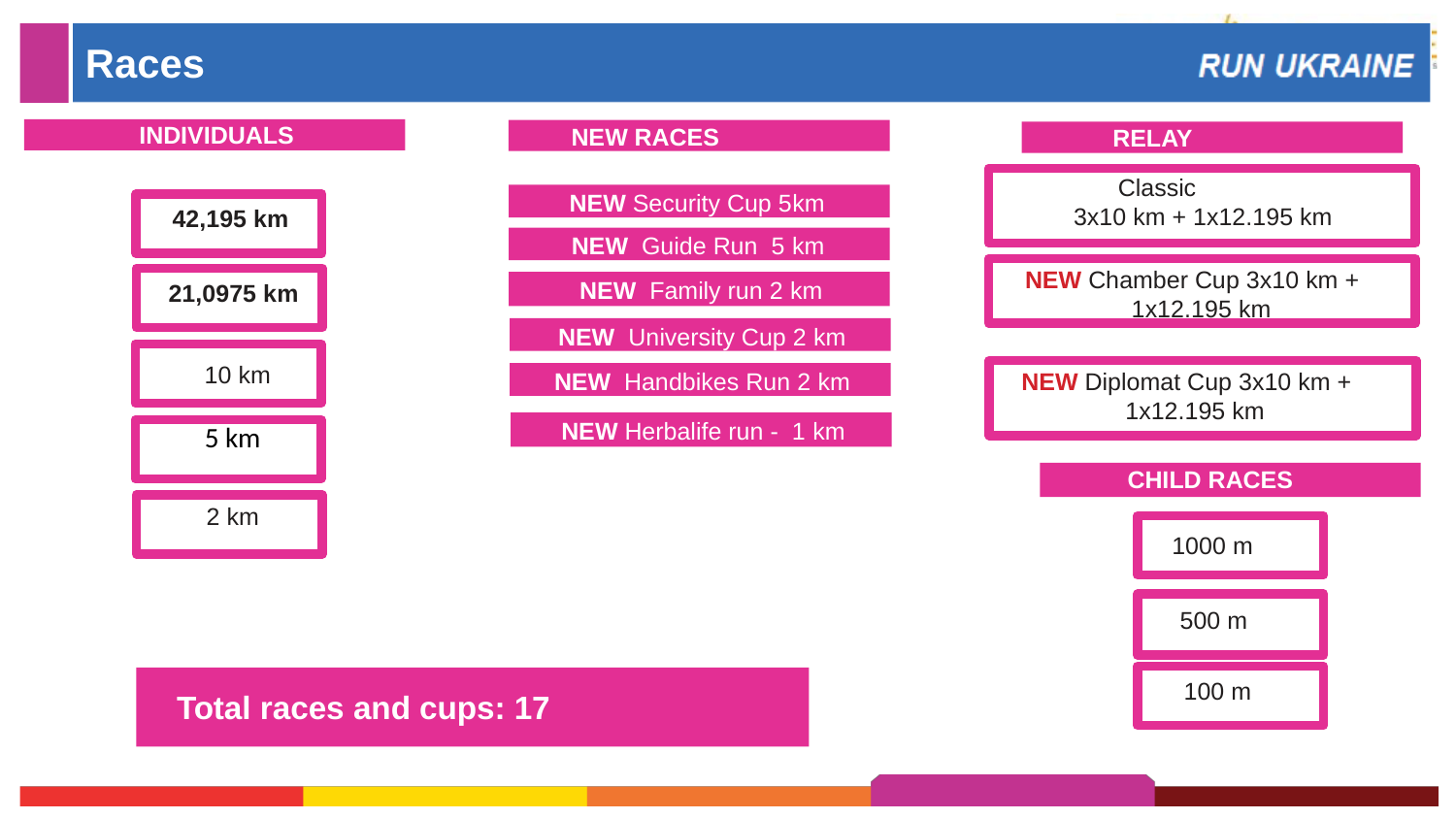

# Races
     INDIVIDUALS
NEW RACES
RELAY
Classic
3х10 km + 1х12.195 km
NEW Security Cup 5km
42,195 km
NEW  Guide Run  5 km
NEW Chamber Cup 3х10 km +  1х12.195 km

NEW  Family run 2 km
21,0975 km
NEW  University Cup 2 km

 10 km
NEW Diplomat Cup 3х10 km +  1х12.195 km
NEW  Handbikes Run 2 km
NEW Herbalife run -  1 km
           5 km

            CHILD RACES
  2 km
1000 m
500 m
100 m
Total races and cups: 17